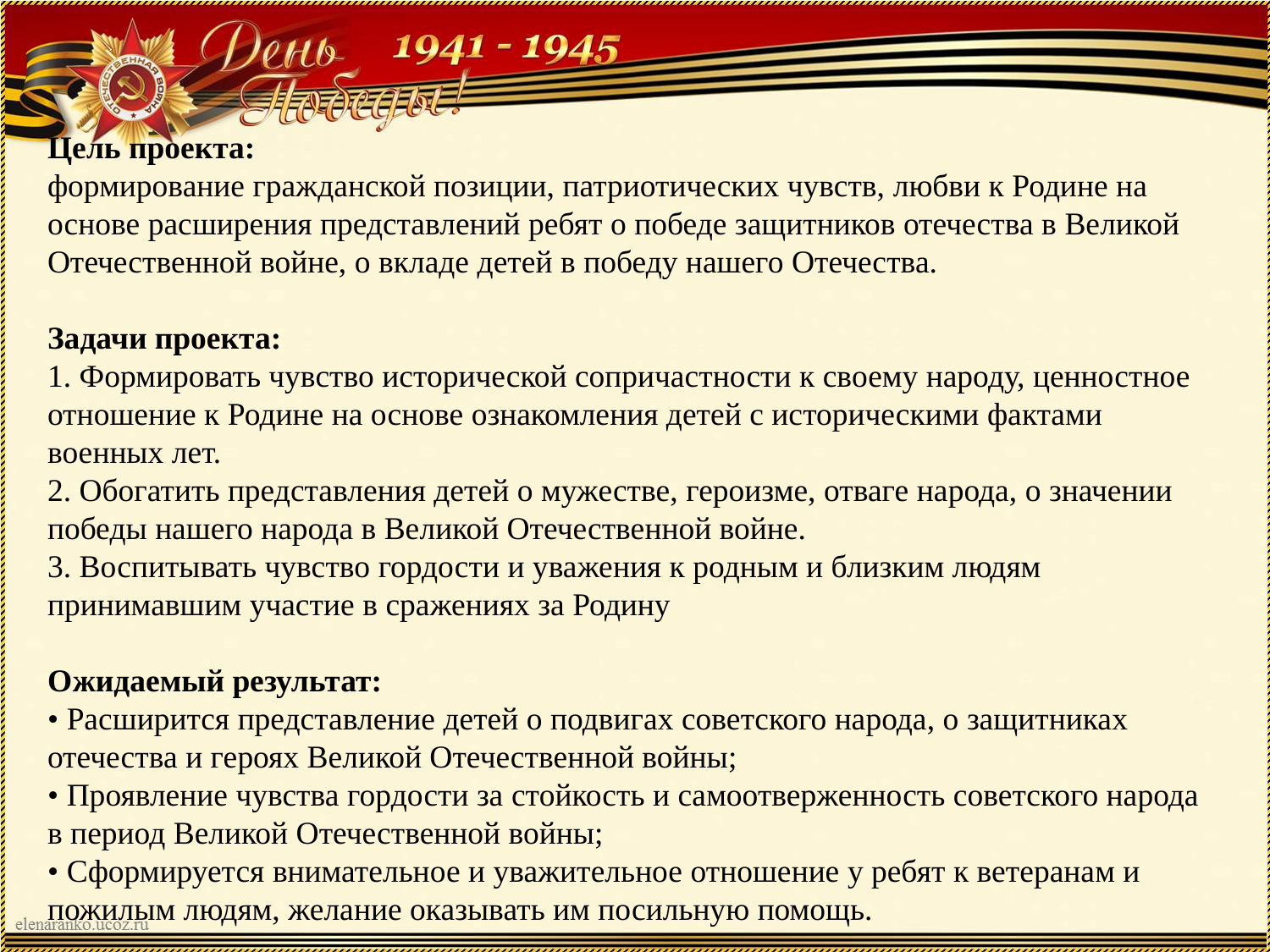

Цель проекта:
формирование гражданской позиции, патриотических чувств, любви к Родине на основе расширения представлений ребят о победе защитников отечества в Великой Отечественной войне, о вкладе детей в победу нашего Отечества.

Задачи проекта:
1. Формировать чувство исторической сопричастности к своему народу, ценностное отношение к Родине на основе ознакомления детей с историческими фактами военных лет.
2. Обогатить представления детей о мужестве, героизме, отваге народа, о значении победы нашего народа в Великой Отечественной войне.
3. Воспитывать чувство гордости и уважения к родным и близким людям принимавшим участие в сражениях за Родину

Ожидаемый результат:
• Расширится представление детей о подвигах советского народа, о защитниках отечества и героях Великой Отечественной войны;
• Проявление чувства гордости за стойкость и самоотверженность советского народа в период Великой Отечественной войны;
• Сформируется внимательное и уважительное отношение у ребят к ветеранам и пожилым людям, желание оказывать им посильную помощь.